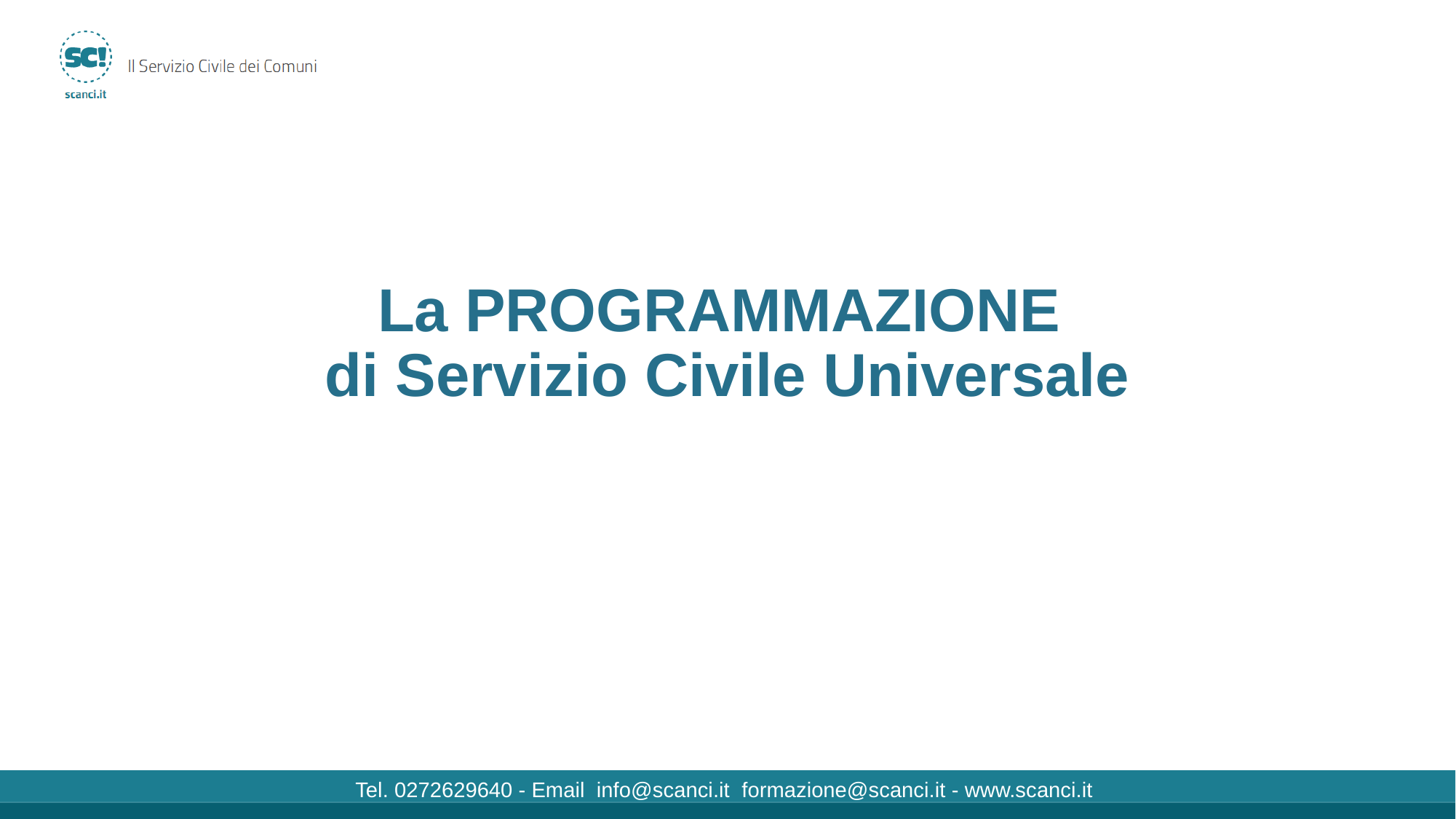

# La PROGRAMMAZIONE di Servizio Civile Universale